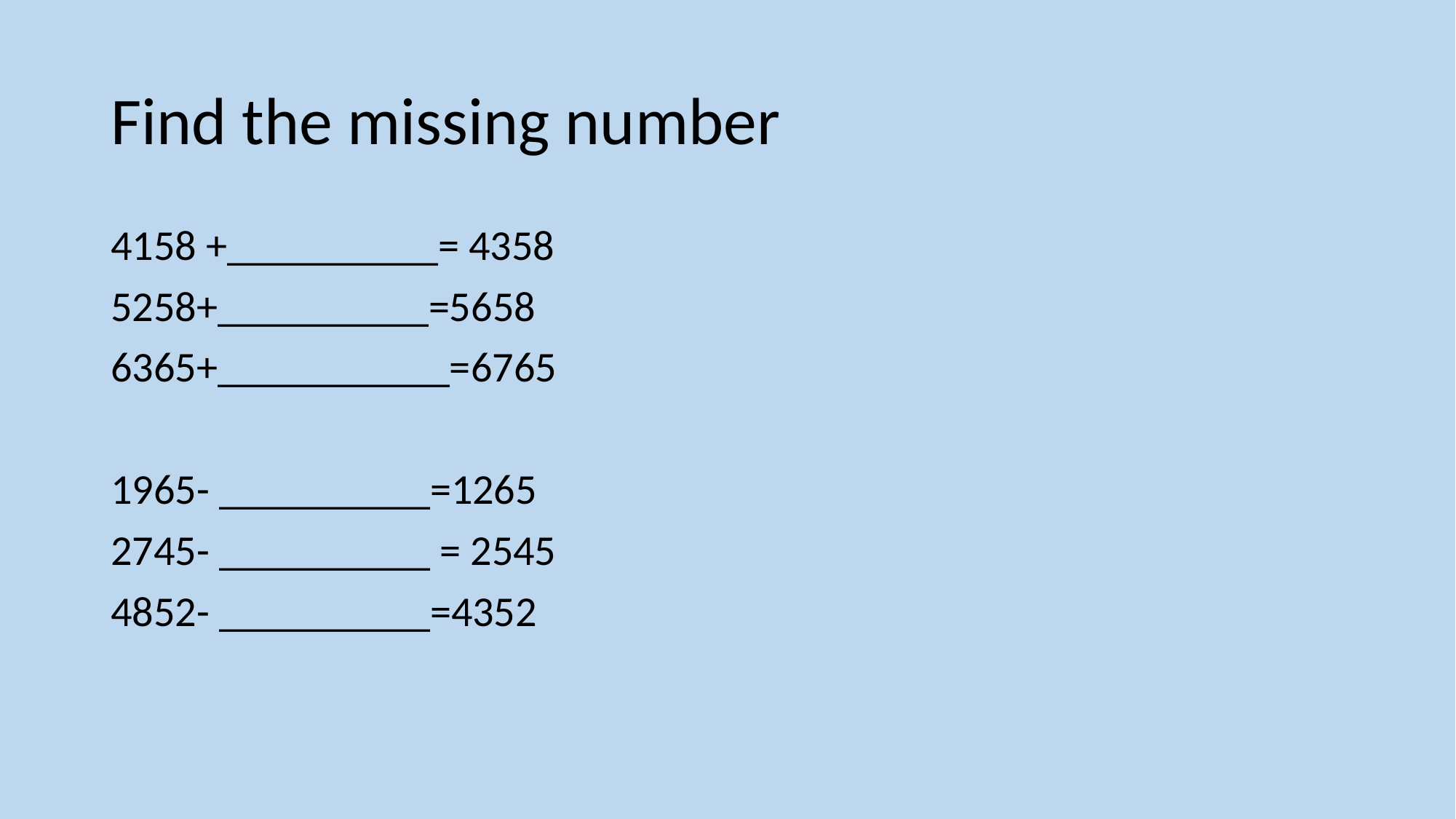

# Find the missing number
4158 +__________= 4358
5258+__________=5658
6365+___________=6765

1965- __________=1265
2745- __________ = 2545
4852- __________=4352